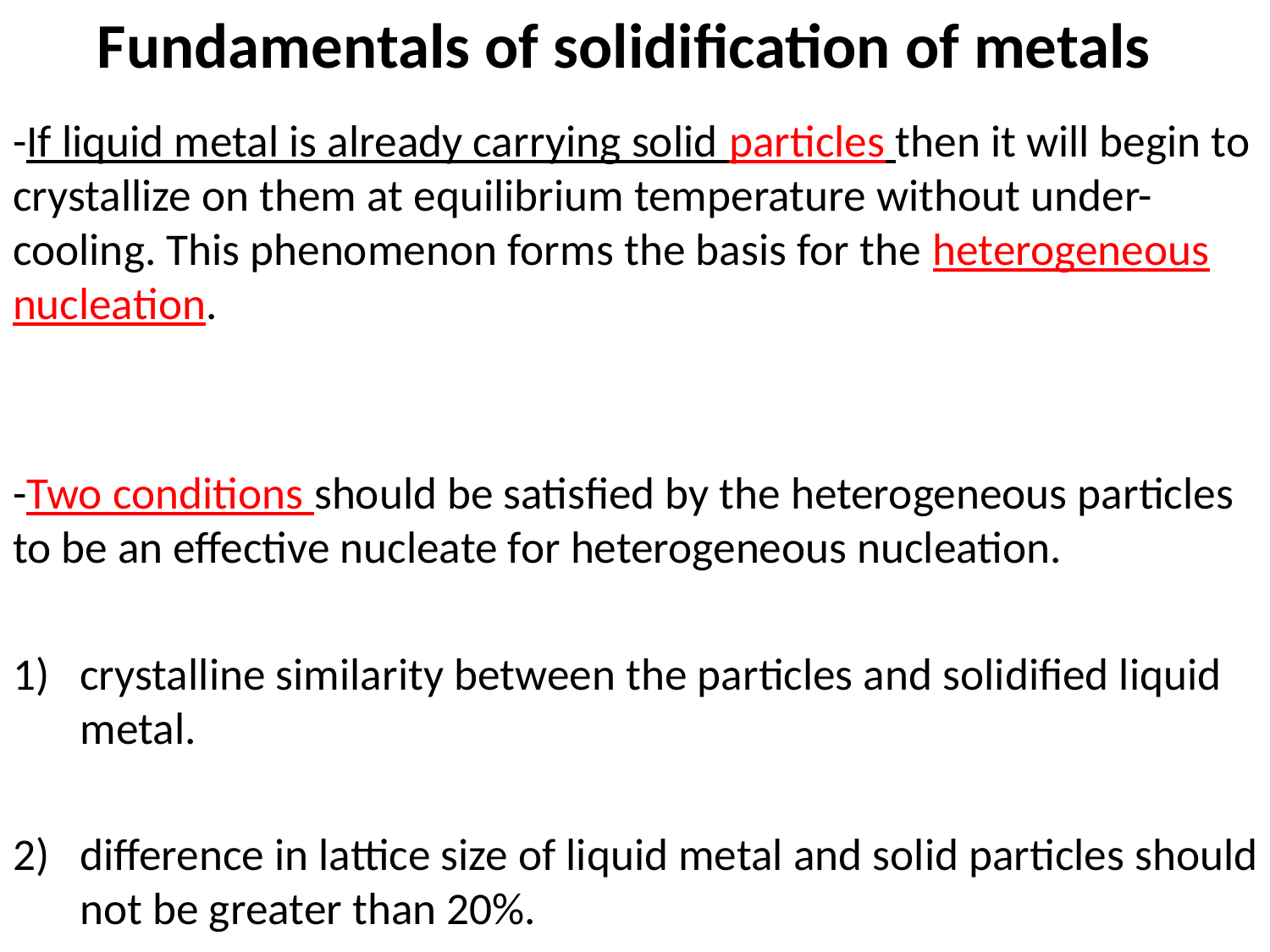

# Fundamentals of solidification of metals
-If liquid metal is already carrying solid particles then it will begin to crystallize on them at equilibrium temperature without under-cooling. This phenomenon forms the basis for the heterogeneous nucleation.

-Two conditions should be satisfied by the heterogeneous particles to be an effective nucleate for heterogeneous nucleation.

crystalline similarity between the particles and solidified liquid metal.

difference in lattice size of liquid metal and solid particles should not be greater than 20%.